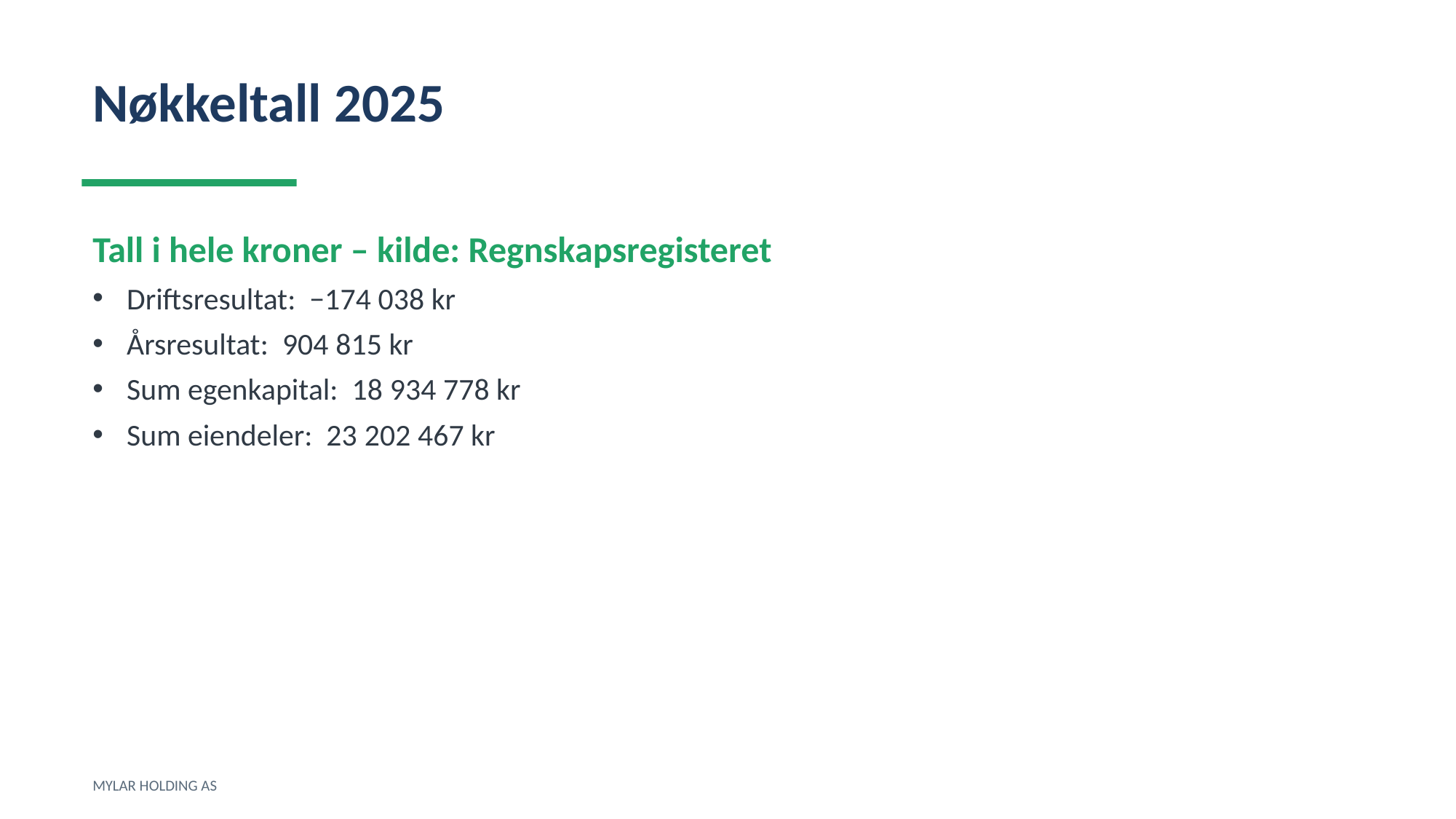

Nøkkeltall 2025

Tall i hele kroner – kilde: Regnskapsregisteret
Driftsresultat:  −174 038 kr
Årsresultat:  904 815 kr
Sum egenkapital:  18 934 778 kr
Sum eiendeler:  23 202 467 kr
MYLAR HOLDING AS